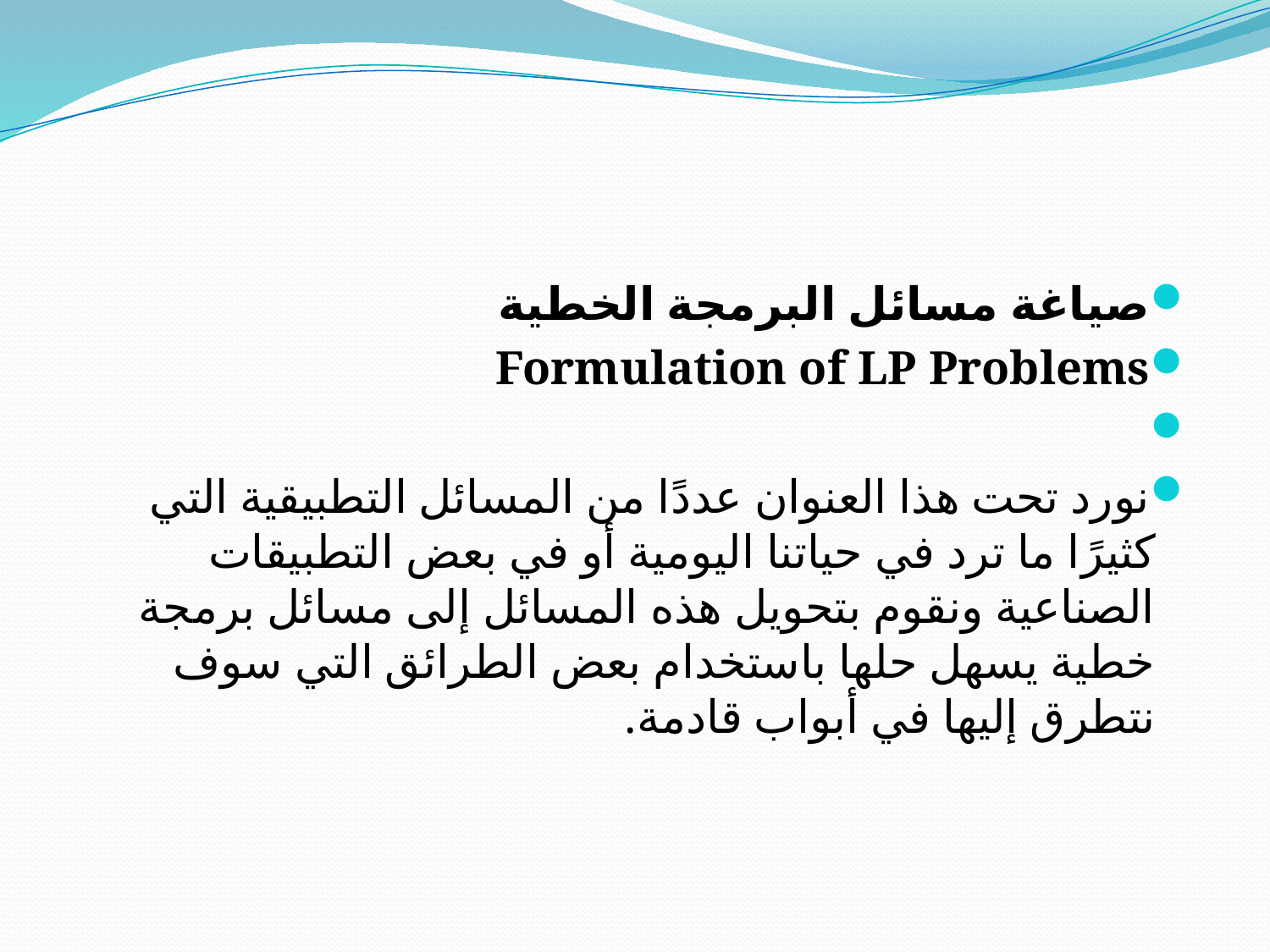

#
صياغة مسائل البرمجة الخطية
Formulation of LP Problems

نورد تحت هذا العنوان عددًا من المسائل التطبيقية التي كثيرًا ما ترد في حياتنا اليومية أو في بعض التطبيقات الصناعية ونقوم بتحويل هذه المسائل إلى مسائل برمجة خطية يسهل حلها باستخدام بعض الطرائق التي سوف نتطرق إليها في أبواب قادمة.